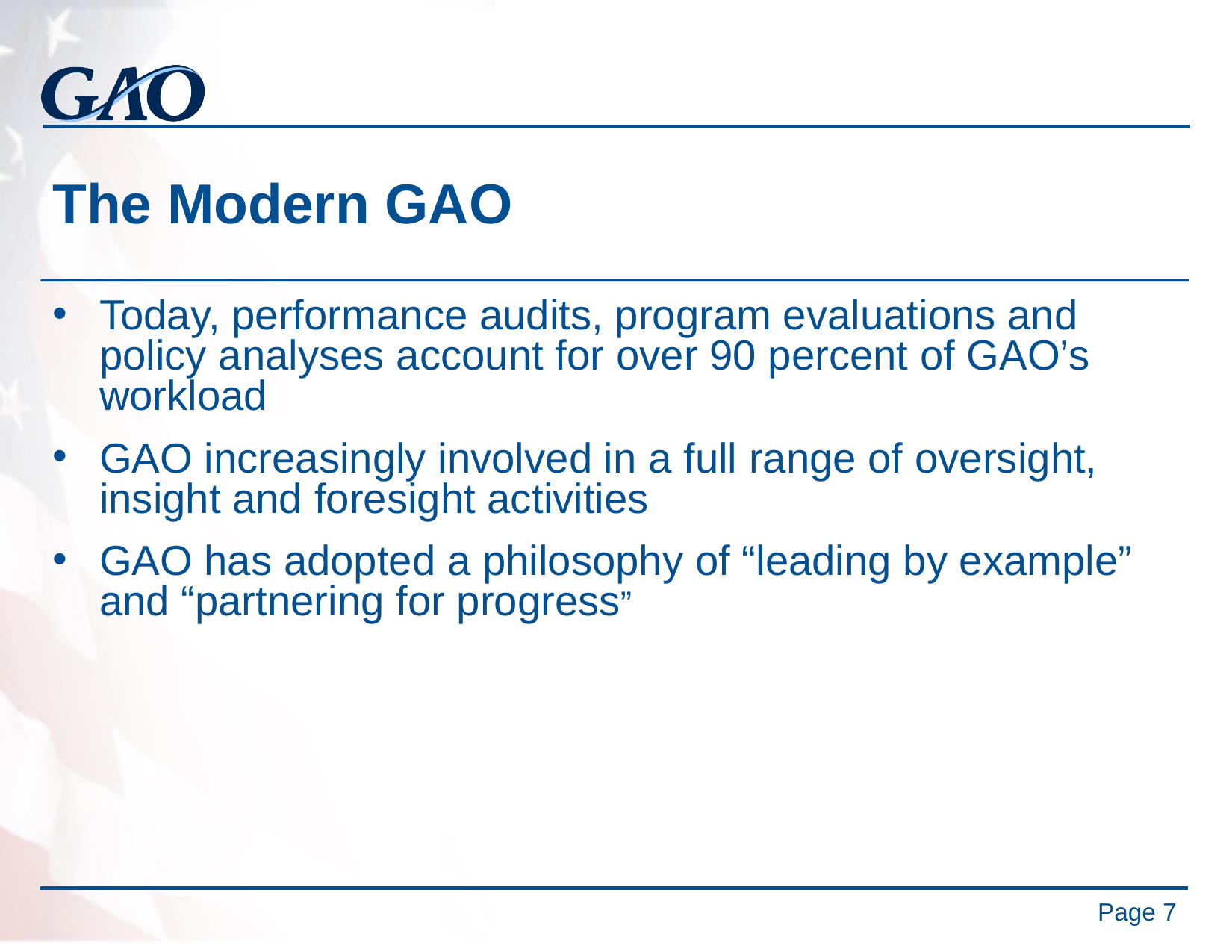

# The Modern GAO
Today, performance audits, program evaluations and policy analyses account for over 90 percent of GAO’s workload
GAO increasingly involved in a full range of oversight, insight and foresight activities
GAO has adopted a philosophy of “leading by example” and “partnering for progress”

Page 7